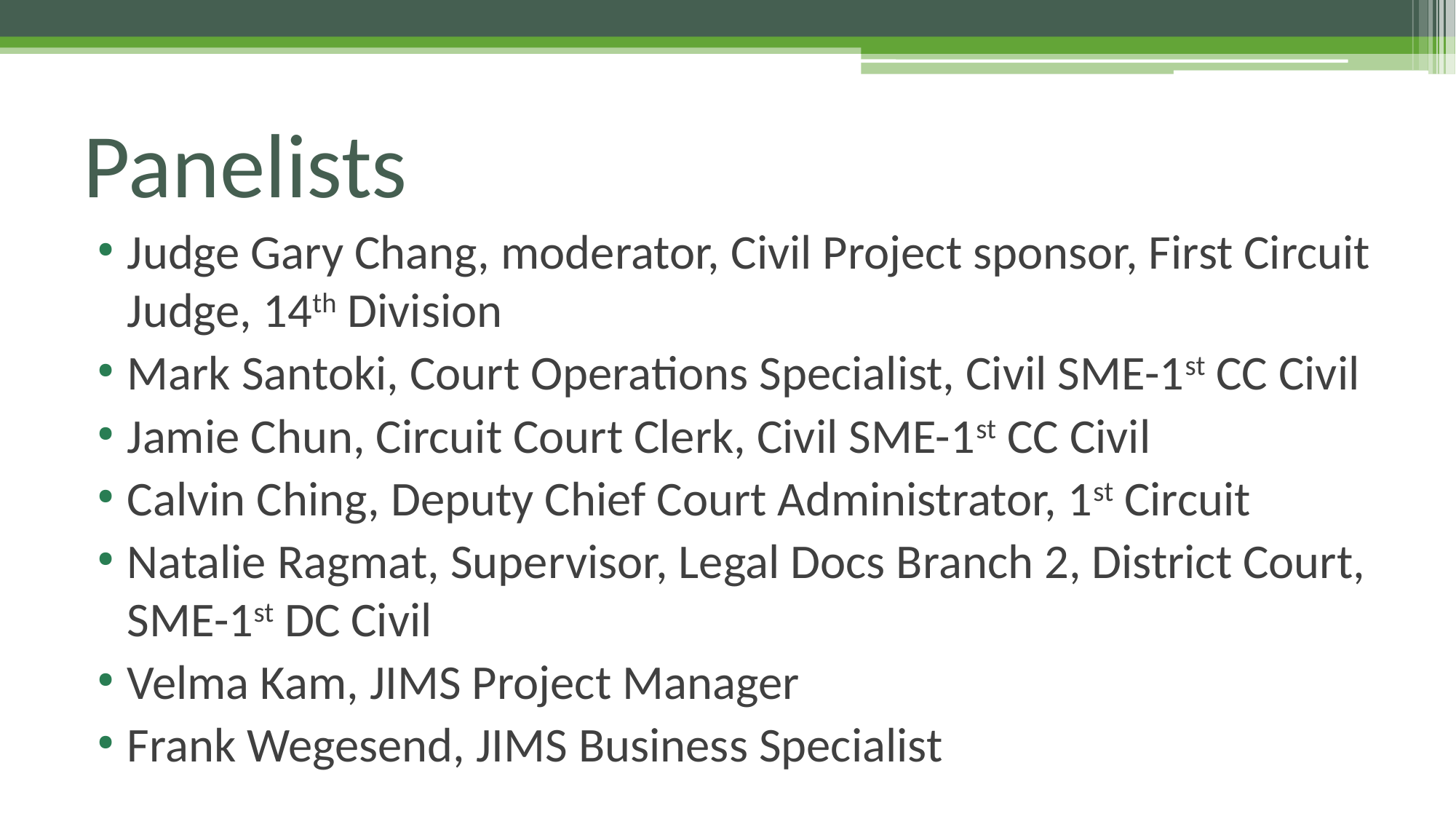

# Panelists
Judge Gary Chang, moderator, Civil Project sponsor, First Circuit Judge, 14th Division
Mark Santoki, Court Operations Specialist, Civil SME-1st CC Civil
Jamie Chun, Circuit Court Clerk, Civil SME-1st CC Civil
Calvin Ching, Deputy Chief Court Administrator, 1st Circuit
Natalie Ragmat, Supervisor, Legal Docs Branch 2, District Court, SME-1st DC Civil
Velma Kam, JIMS Project Manager
Frank Wegesend, JIMS Business Specialist